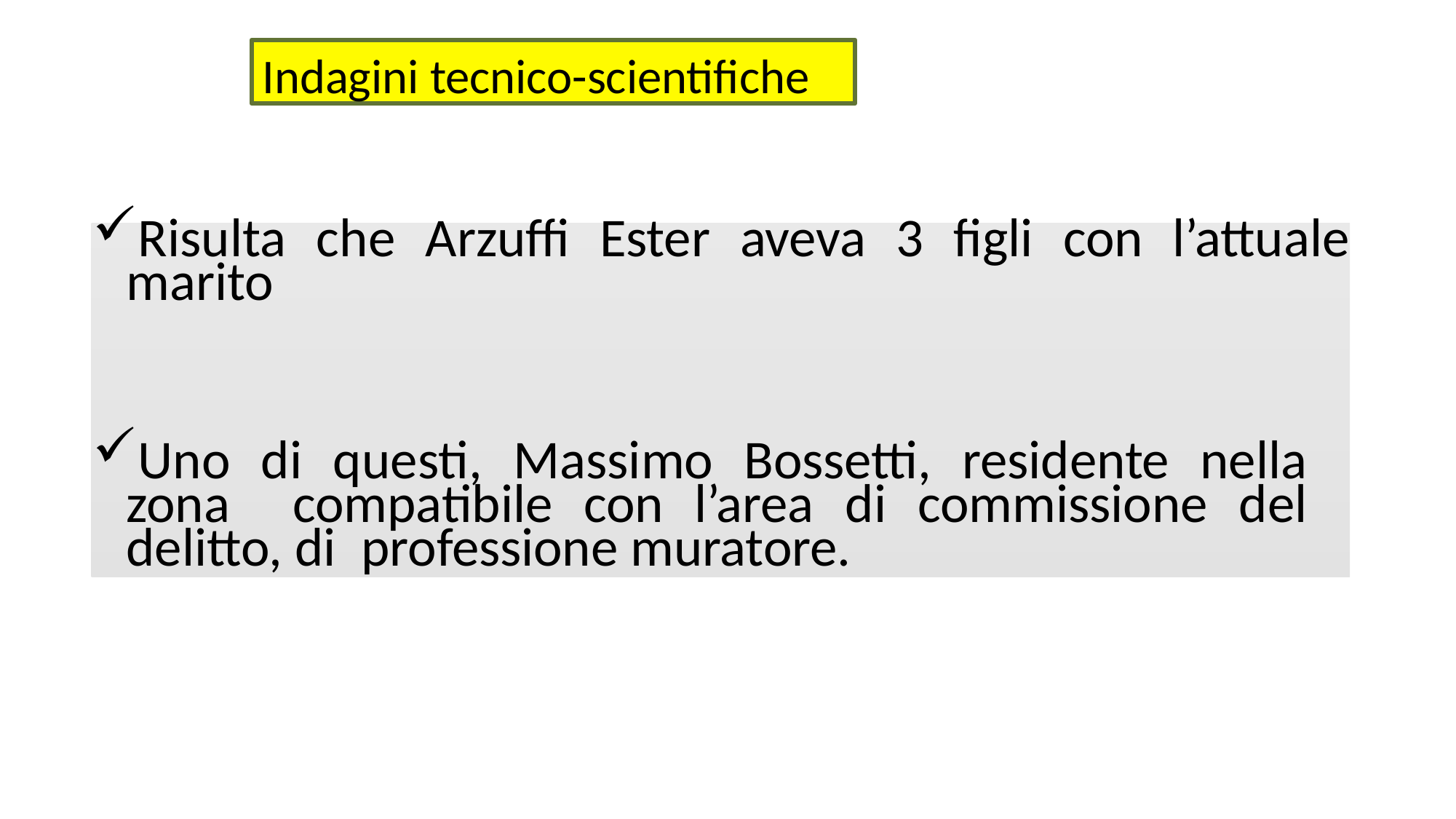

Indagini tecnico-scientifiche
Risulta che Arzuffi Ester aveva 3 figli con l’attuale marito

Uno di questi, Massimo Bossetti, residente nella zona  compatibile con l’area di commissione del delitto, di  professione muratore.